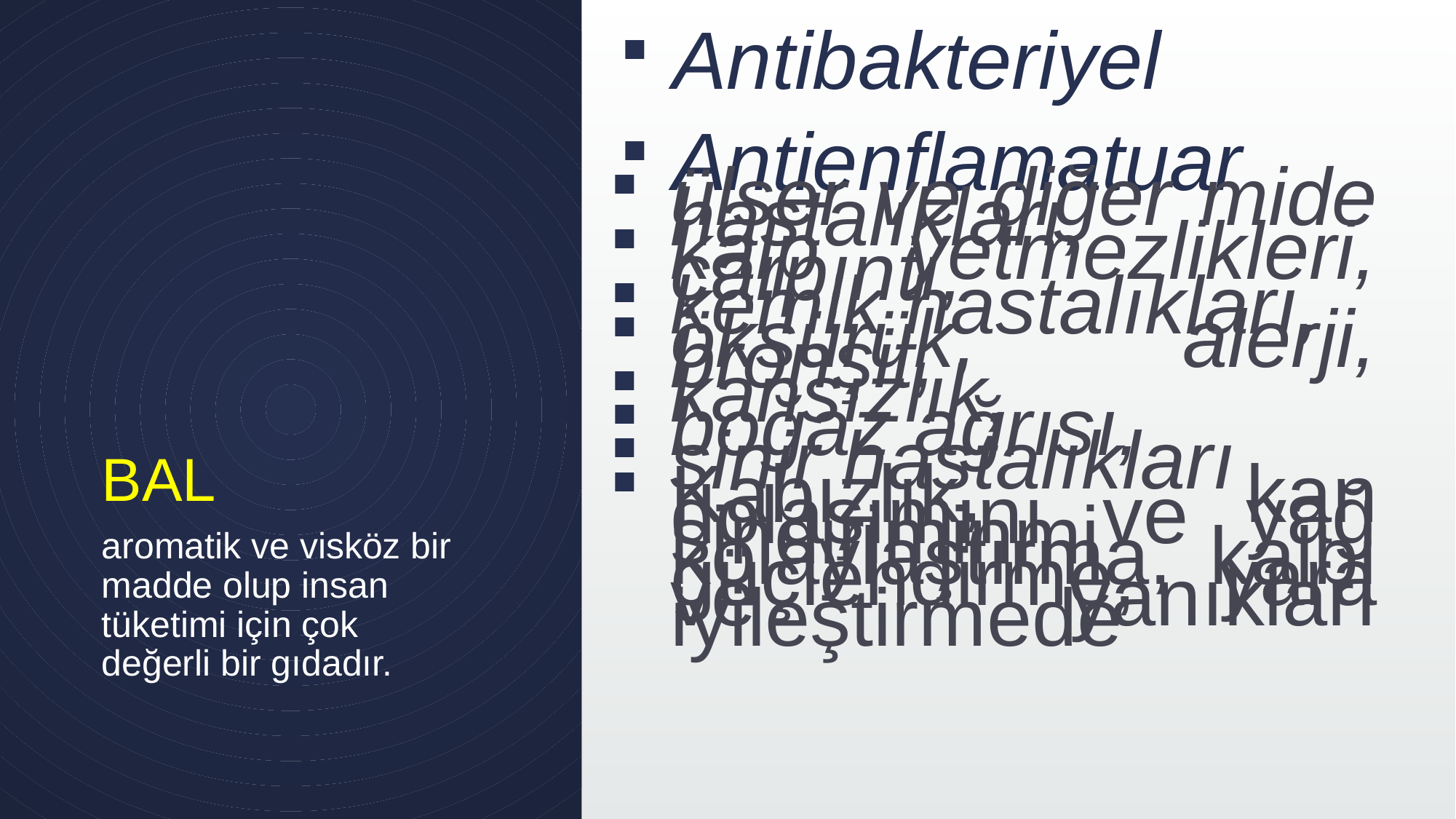

Antibakteriyel
Antienflamatuar
ülser ve diğer mide hastalıkları,
kalp yetmezlikleri, çarpıntı,
kemik hastalıkları,
öksürük, alerji, bronşit,
kansızlık,
boğaz ağrısı,
sinir hastalıkları
Kabızlık, kan dolaşımını ve yağ sindiriminmi kolaylaştırma, kalbi güçlendirme, yara ve yanıkları iyileştirmede

# BAL
aromatik ve visköz bir madde olup insan tüketimi için çok değerli bir gıdadır.